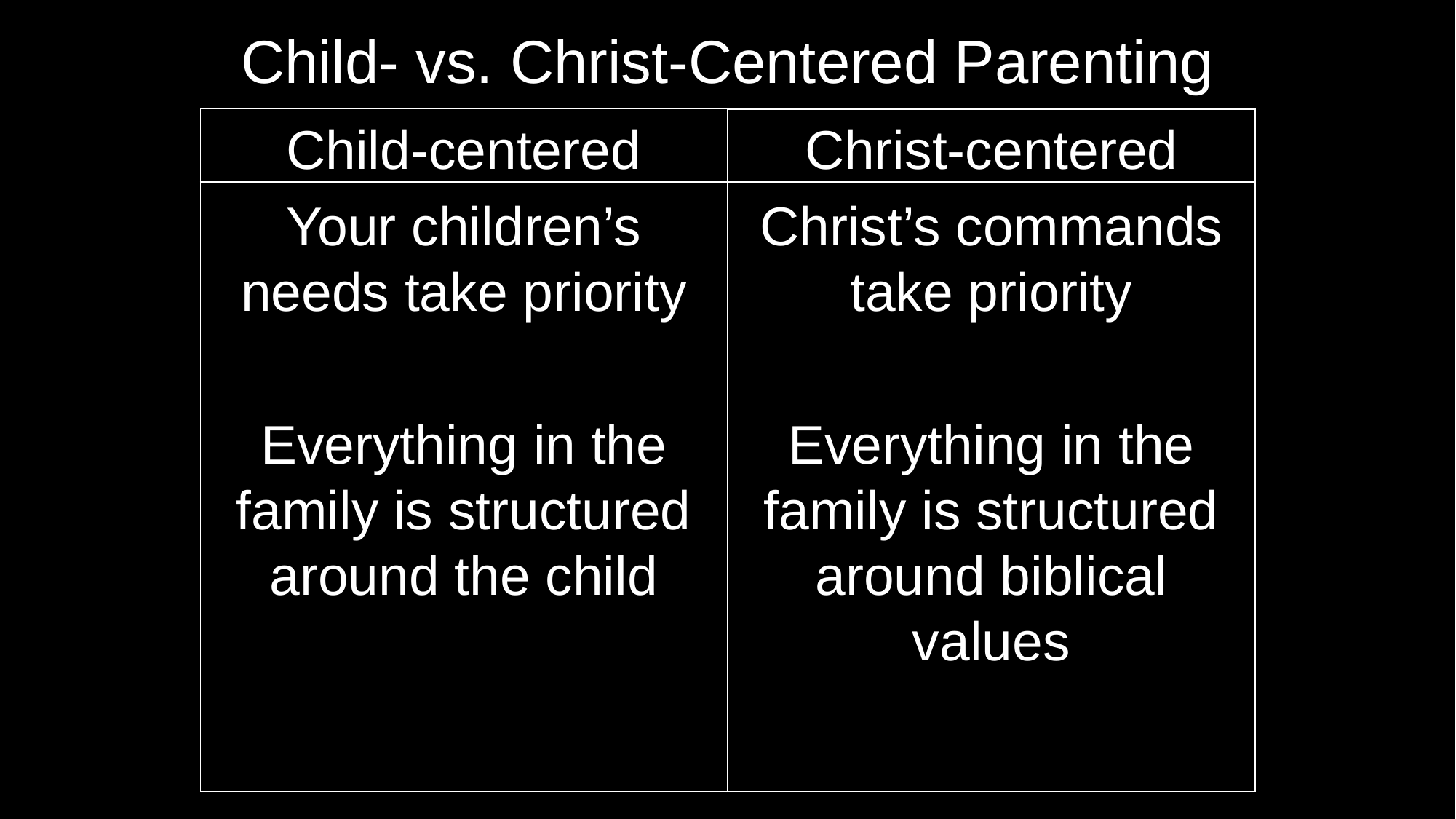

# Child- vs. Christ-Centered Parenting
Child-centered
Your children’s needs take priority

Everything in the family is structured around the child
Christ-centered
Christ’s commands take priority

Everything in the family is structured around biblical values